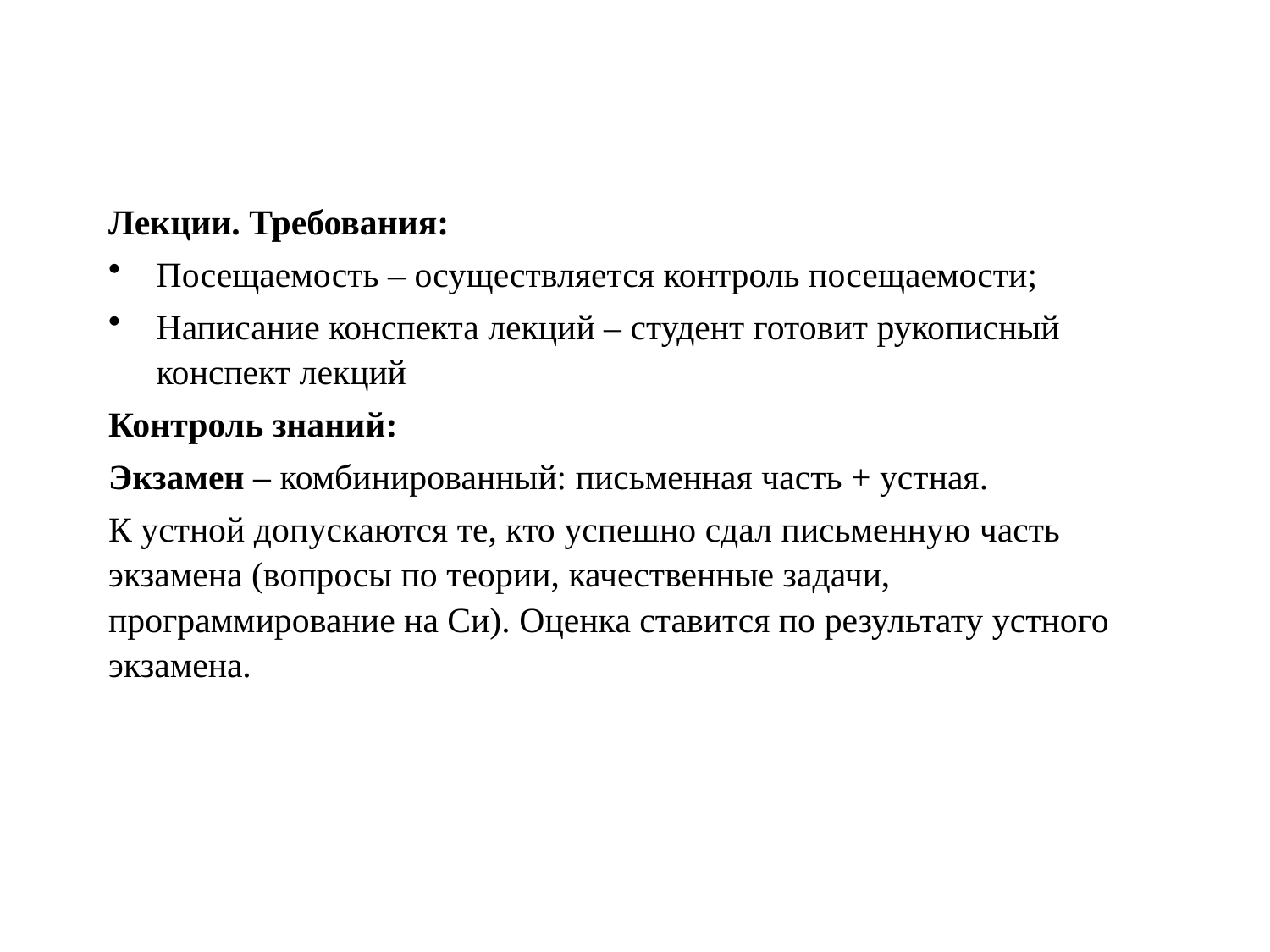

Лекции. Требования:
Посещаемость – осуществляется контроль посещаемости;
Написание конспекта лекций – студент готовит рукописный конспект лекций
Контроль знаний:
Экзамен – комбинированный: письменная часть + устная.
К устной допускаются те, кто успешно сдал письменную часть экзамена (вопросы по теории, качественные задачи, программирование на Си). Оценка ставится по результату устного экзамена.